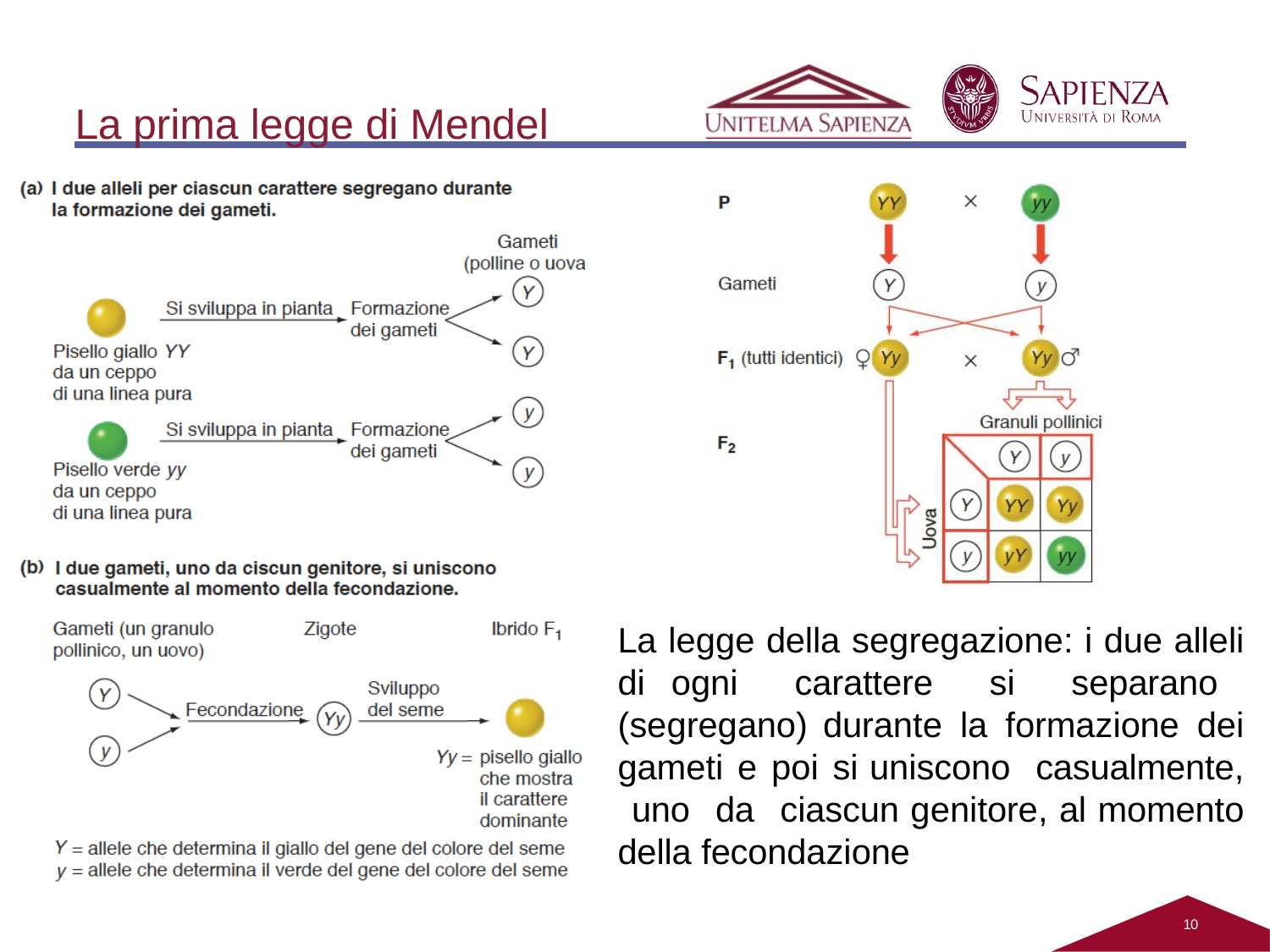

# La prima legge di Mendel

La legge della segregazione: i due alleli di ogni  carattere  si  separano  (segregano) durante la formazione dei gameti e poi si uniscono  casualmente,  uno  da  ciascun genitore, al momento della fecondazione
10